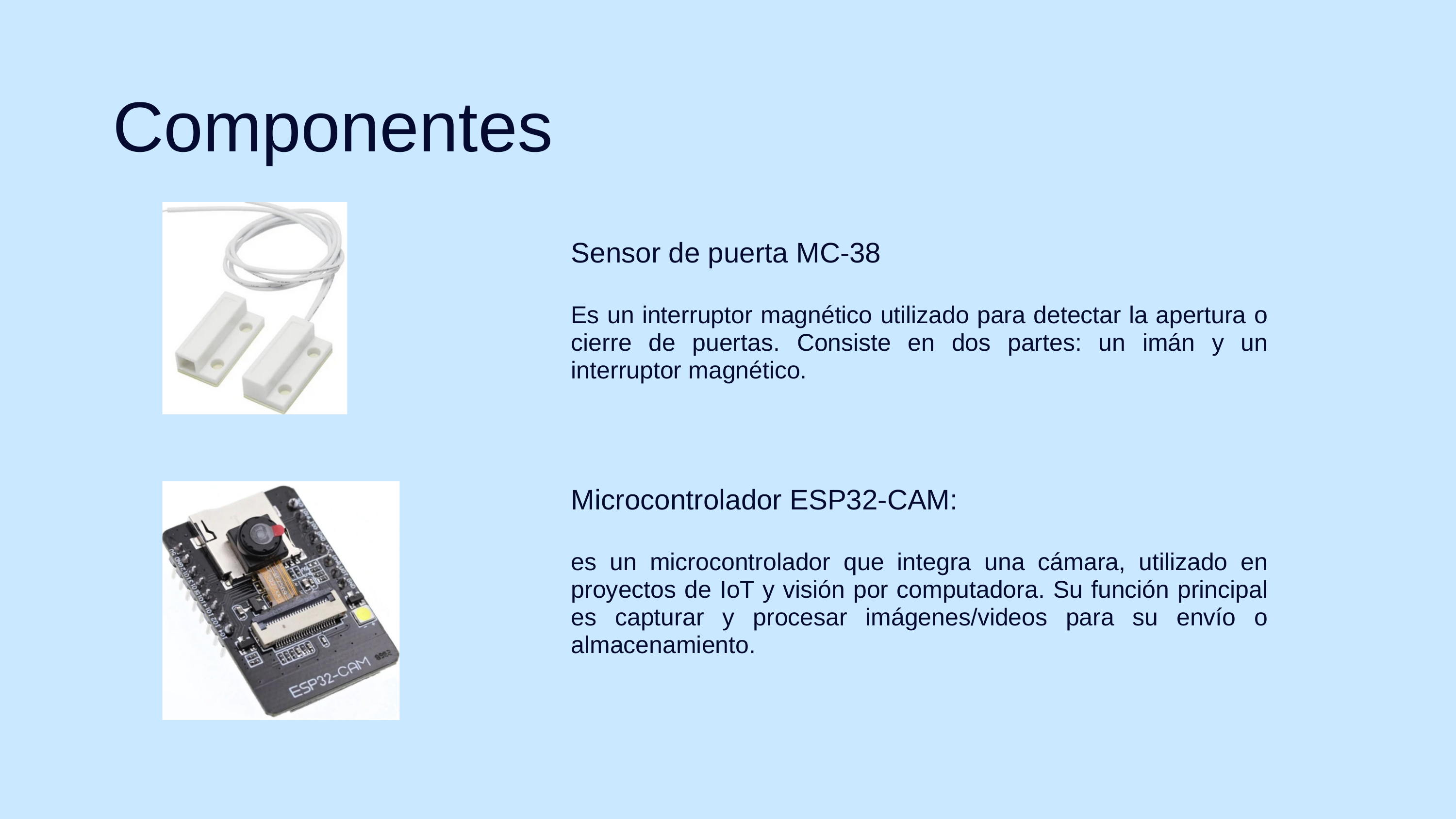

Componentes

Sensor de puerta MC-38

Es un interruptor magnético utilizado para detectar la apertura o cierre de puertas. Consiste en dos partes: un imán y un interruptor magnético.

Microcontrolador ESP32-CAM:

es un microcontrolador que integra una cámara, utilizado en proyectos de IoT y visión por computadora. Su función principal es capturar y procesar imágenes/videos para su envío o almacenamiento.